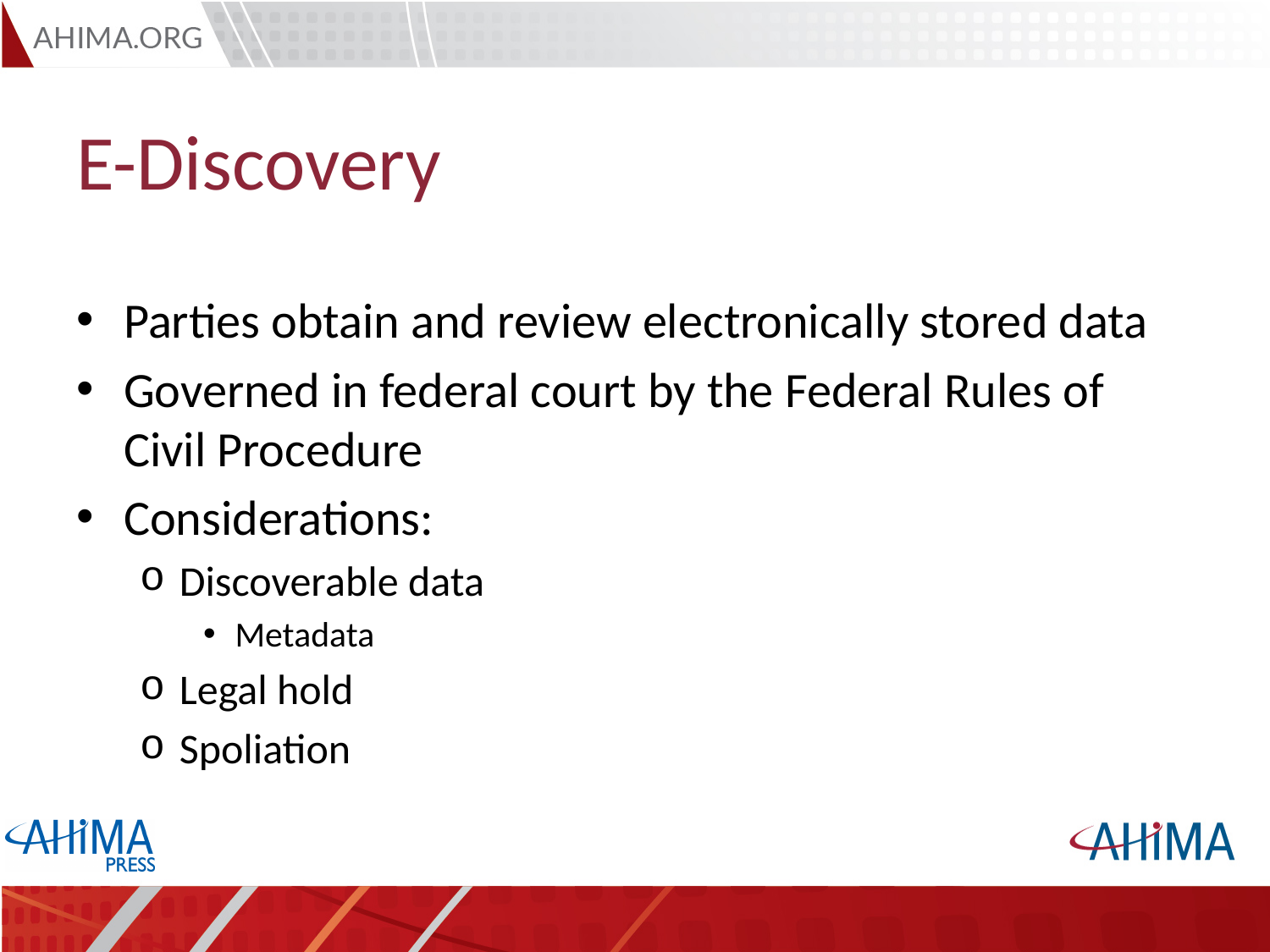

# E-Discovery
Parties obtain and review electronically stored data
Governed in federal court by the Federal Rules of Civil Procedure
Considerations:
Discoverable data
Metadata
Legal hold
Spoliation